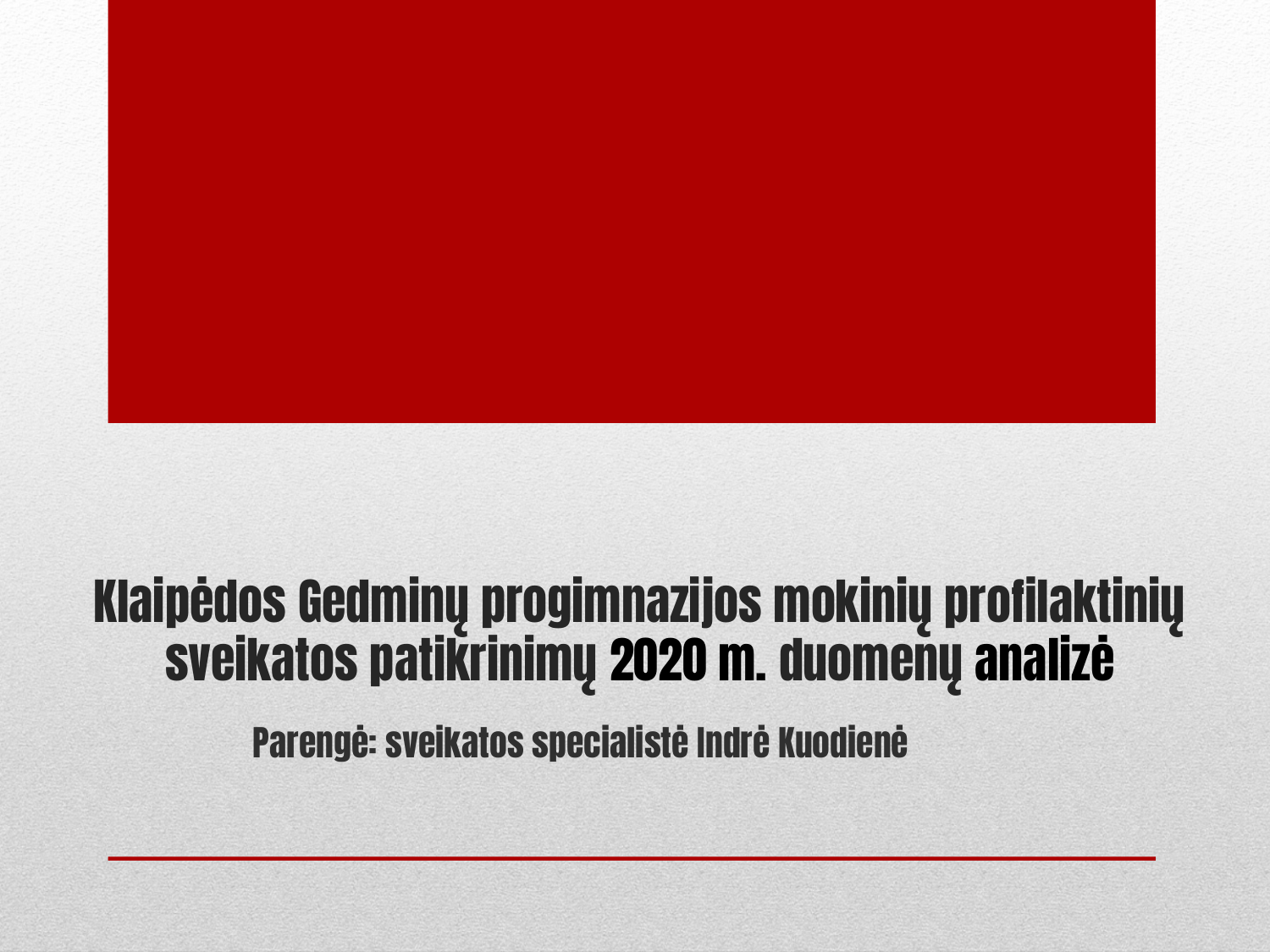

# Klaipėdos Gedminų progimnazijos mokinių profilaktinių sveikatos patikrinimų 2020 m. duomenų analizė
Parengė: sveikatos specialistė Indrė Kuodienė